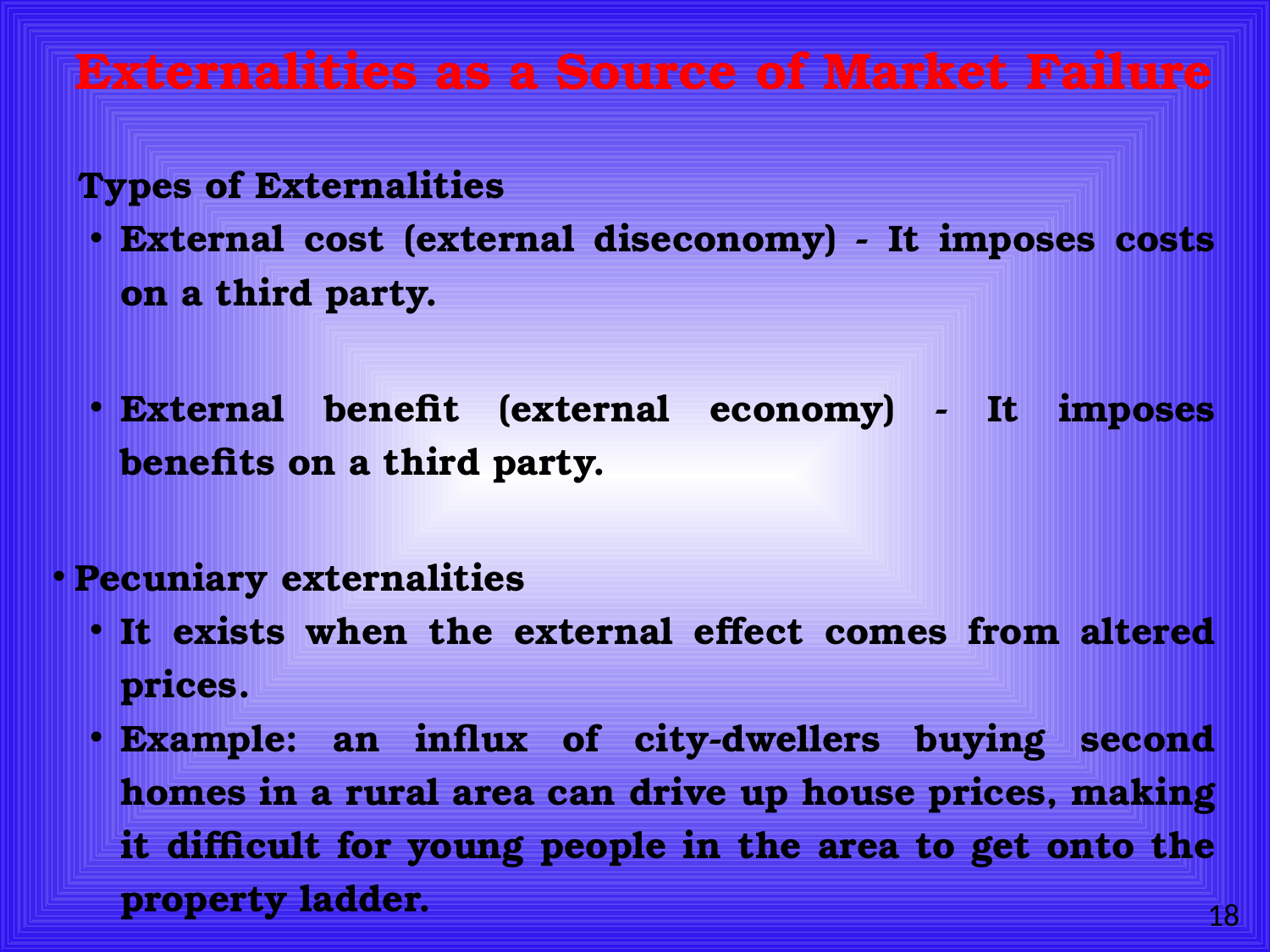

# Externalities as a Source of Market Failure
  Types of Externalities
External cost (external diseconomy) - It imposes costs on a third party.

External benefit (external economy) - It imposes benefits on a third party.

Pecuniary externalities
It exists when the external effect comes from altered prices.
Example: an influx of city-dwellers buying second homes in a rural area can drive up house prices, making it difficult for young people in the area to get onto the property ladder.